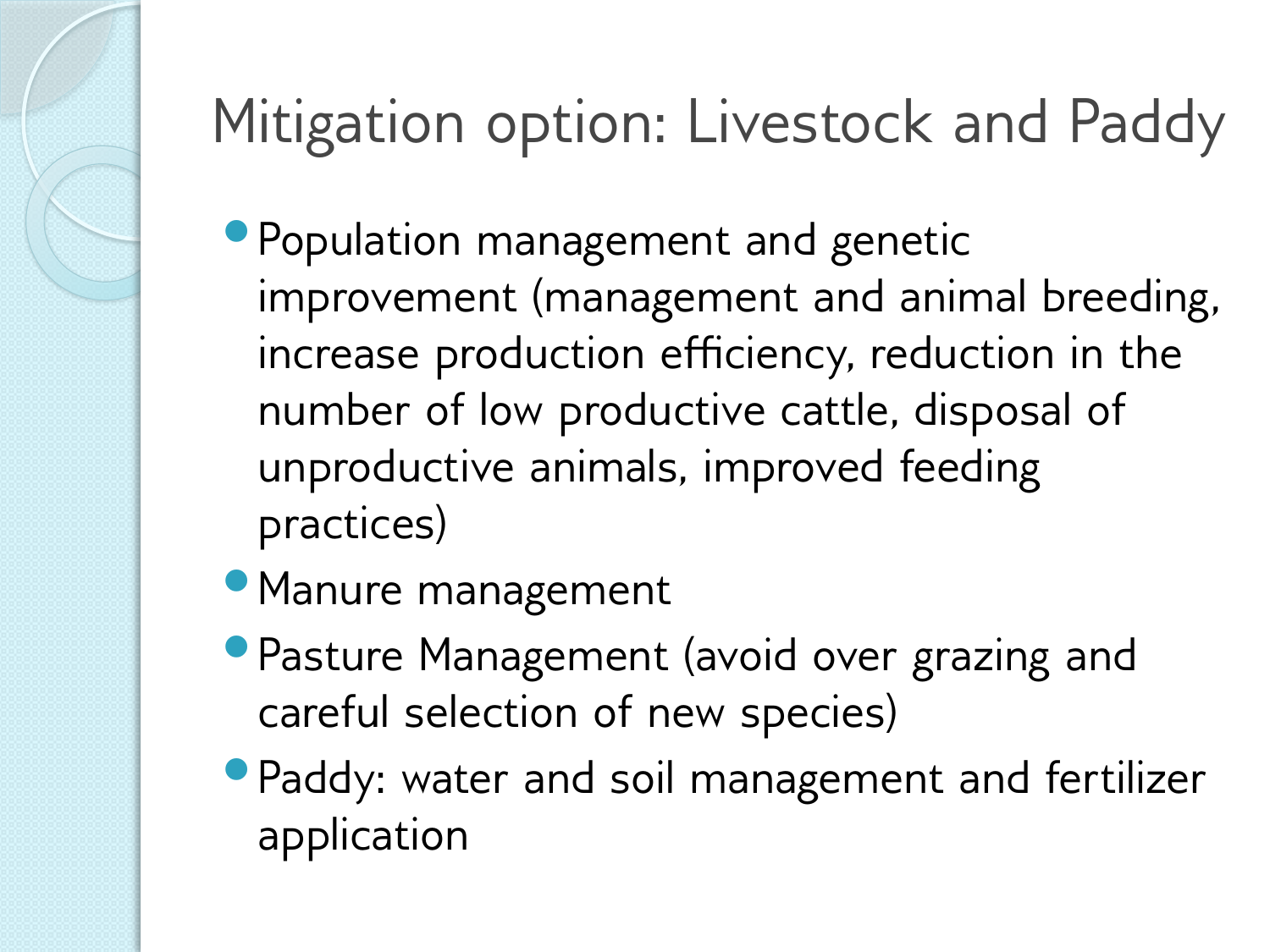

# Mitigation option: Livestock and Paddy
Population management and genetic improvement (management and animal breeding, increase production efficiency, reduction in the number of low productive cattle, disposal of unproductive animals, improved feeding practices)
Manure management
Pasture Management (avoid over grazing and careful selection of new species)
Paddy: water and soil management and fertilizer application